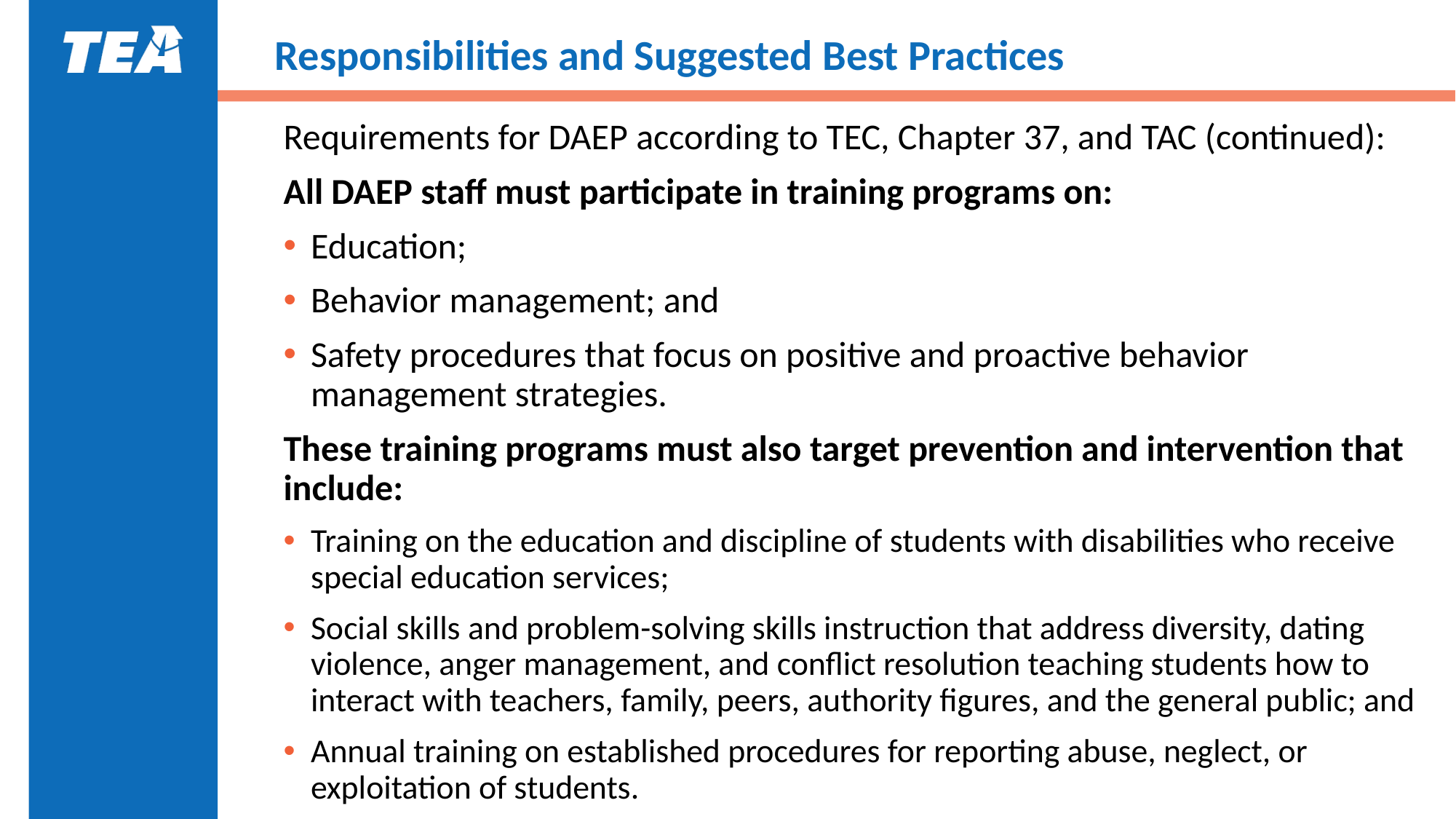

# Responsibilities and Suggested Best Practices
Requirements for DAEP according to TEC, Chapter 37, and TAC (continued):
All DAEP staff must participate in training programs on:
Education;
Behavior management; and
Safety procedures that focus on positive and proactive behavior management strategies.
These training programs must also target prevention and intervention that include:
Training on the education and discipline of students with disabilities who receive special education services;
Social skills and problem-solving skills instruction that address diversity, dating violence, anger management, and conflict resolution teaching students how to interact with teachers, family, peers, authority figures, and the general public; and
Annual training on established procedures for reporting abuse, neglect, or exploitation of students.